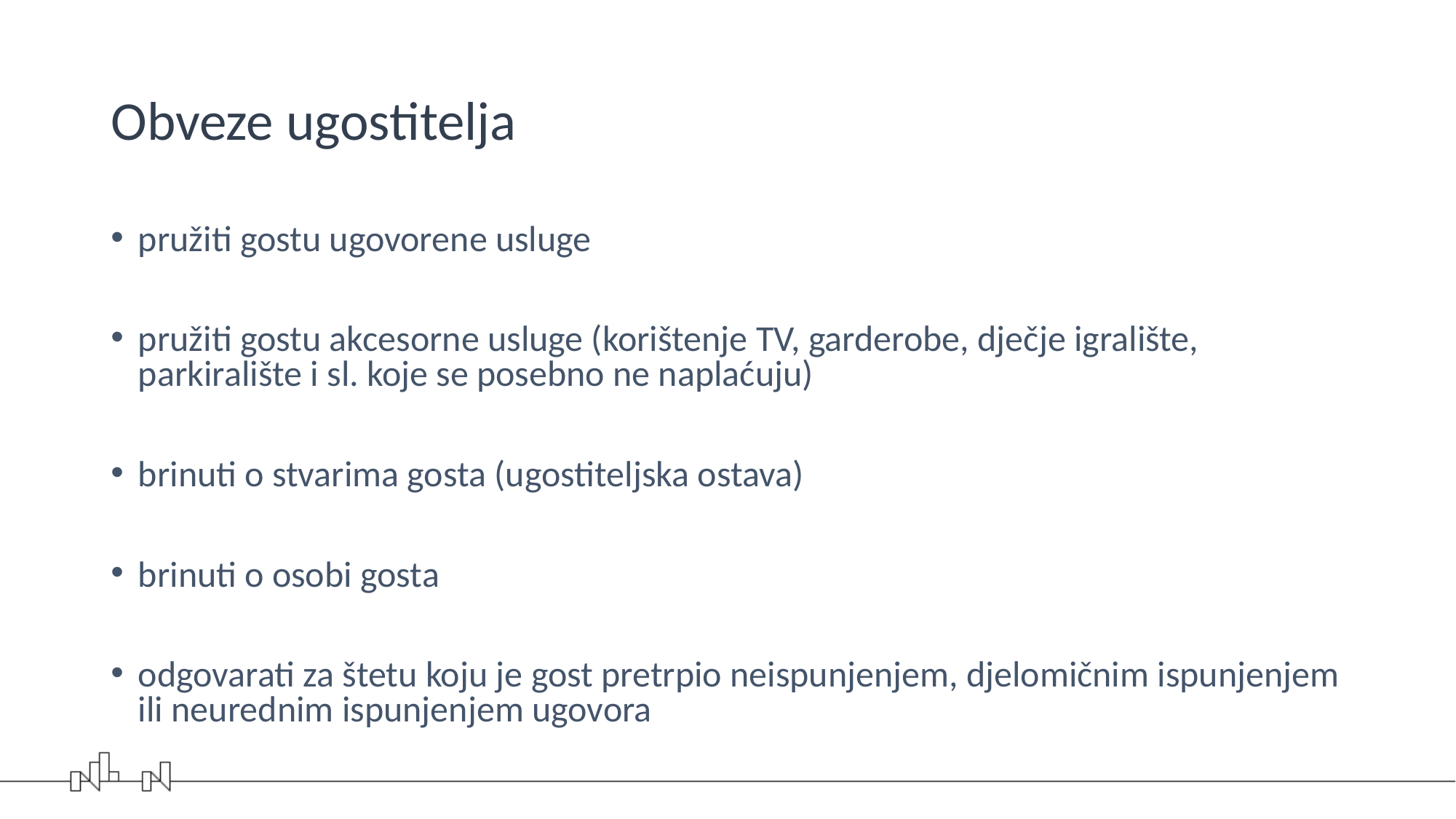

# Obveze ugostitelja
pružiti gostu ugovorene usluge

pružiti gostu akcesorne usluge (korištenje TV, garderobe, dječje igralište, parkiralište i sl. koje se posebno ne naplaćuju)

brinuti o stvarima gosta (ugostiteljska ostava)

brinuti o osobi gosta

odgovarati za štetu koju je gost pretrpio neispunjenjem, djelomičnim ispunjenjem ili neurednim ispunjenjem ugovora